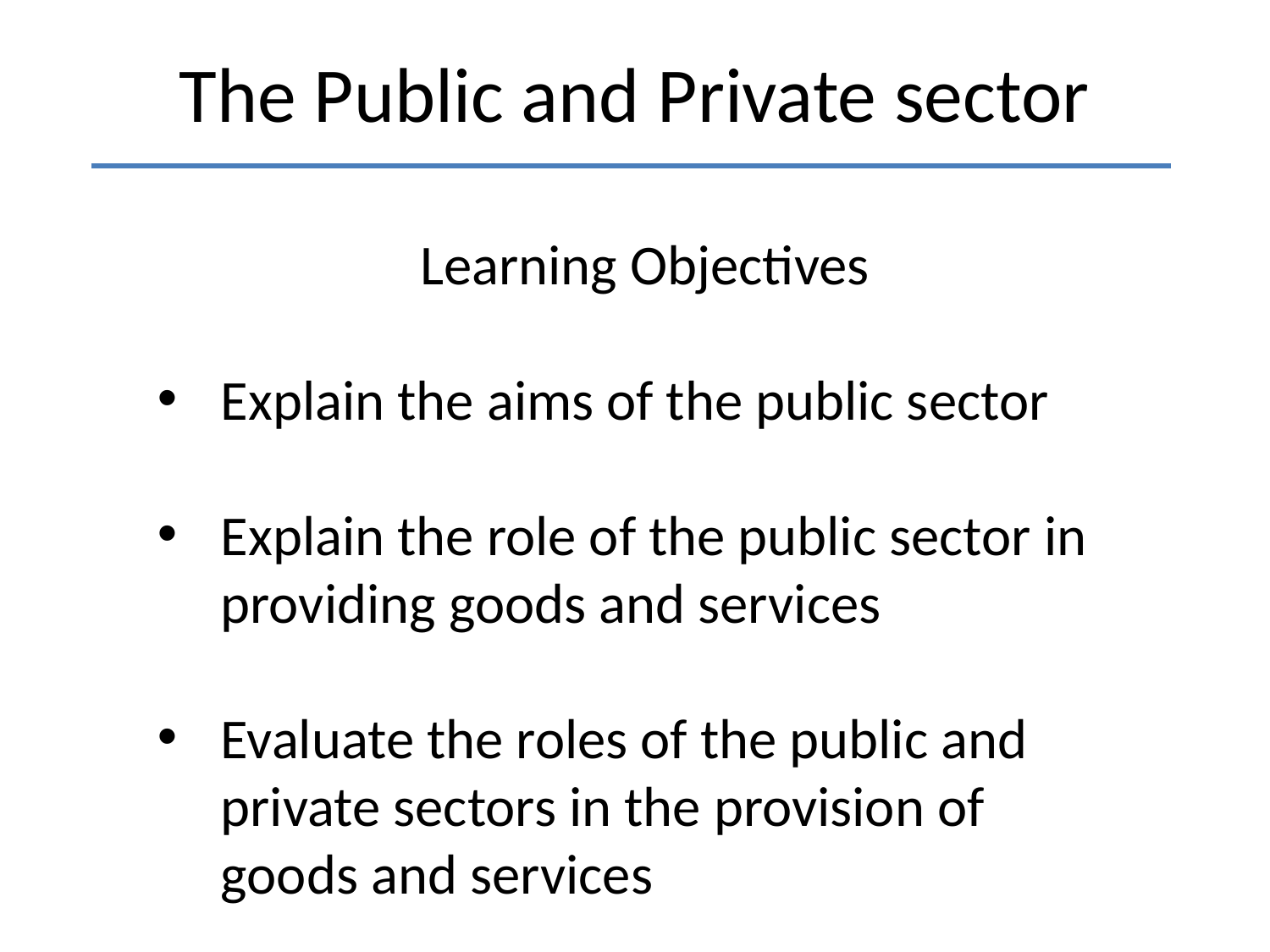

The Public and Private sector
Learning Objectives

Explain the aims of the public sector

Explain the role of the public sector in providing goods and services

Evaluate the roles of the public and private sectors in the provision of goods and services